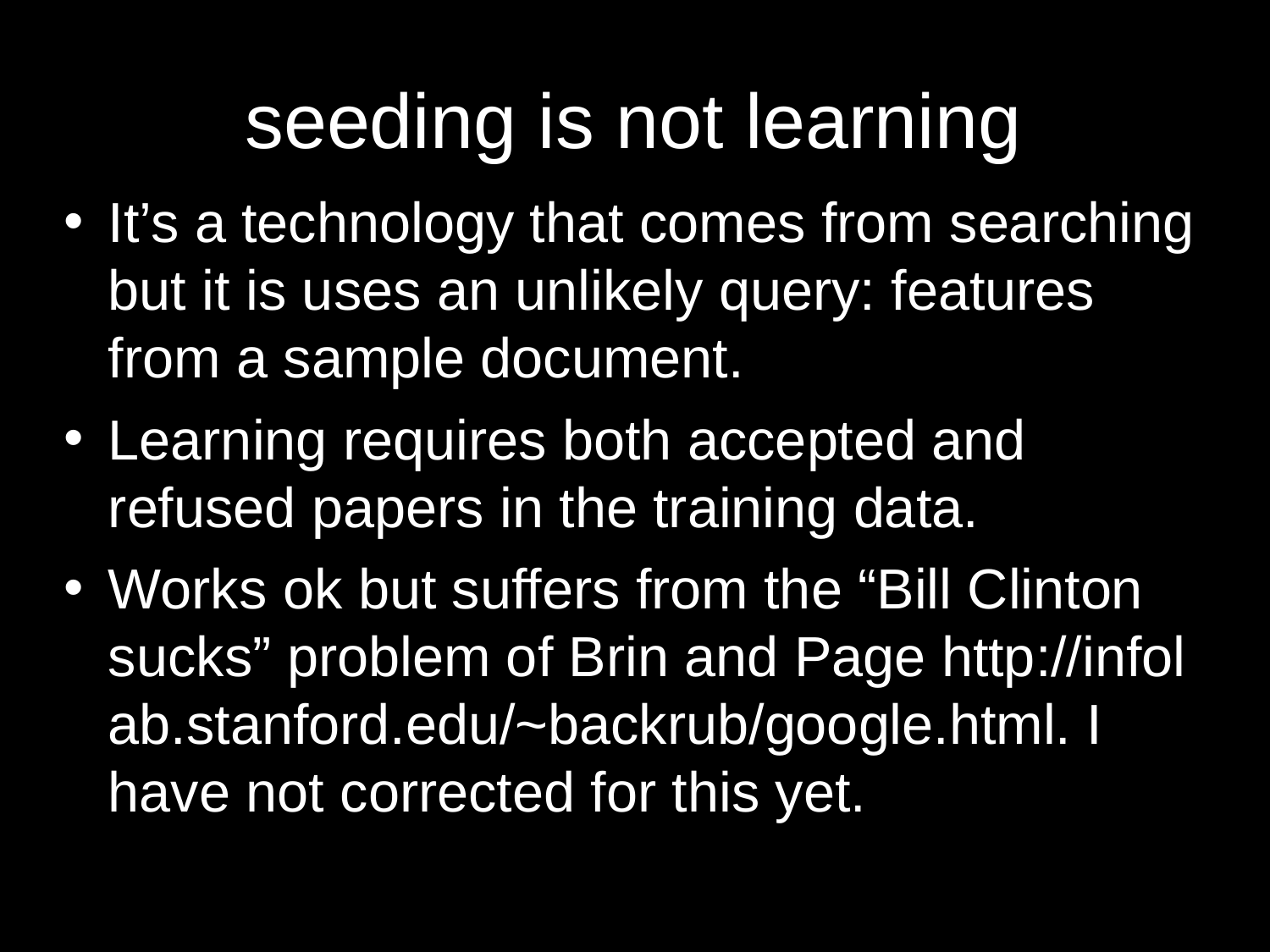

# seeding is not learning
It’s a technology that comes from searching but it is uses an unlikely query: features from a sample document.
Learning requires both accepted and refused papers in the training data.
Works ok but suffers from the “Bill Clinton sucks” problem of Brin and Page http://infol ab.stanford.edu/~backrub/google.html. I have not corrected for this yet.